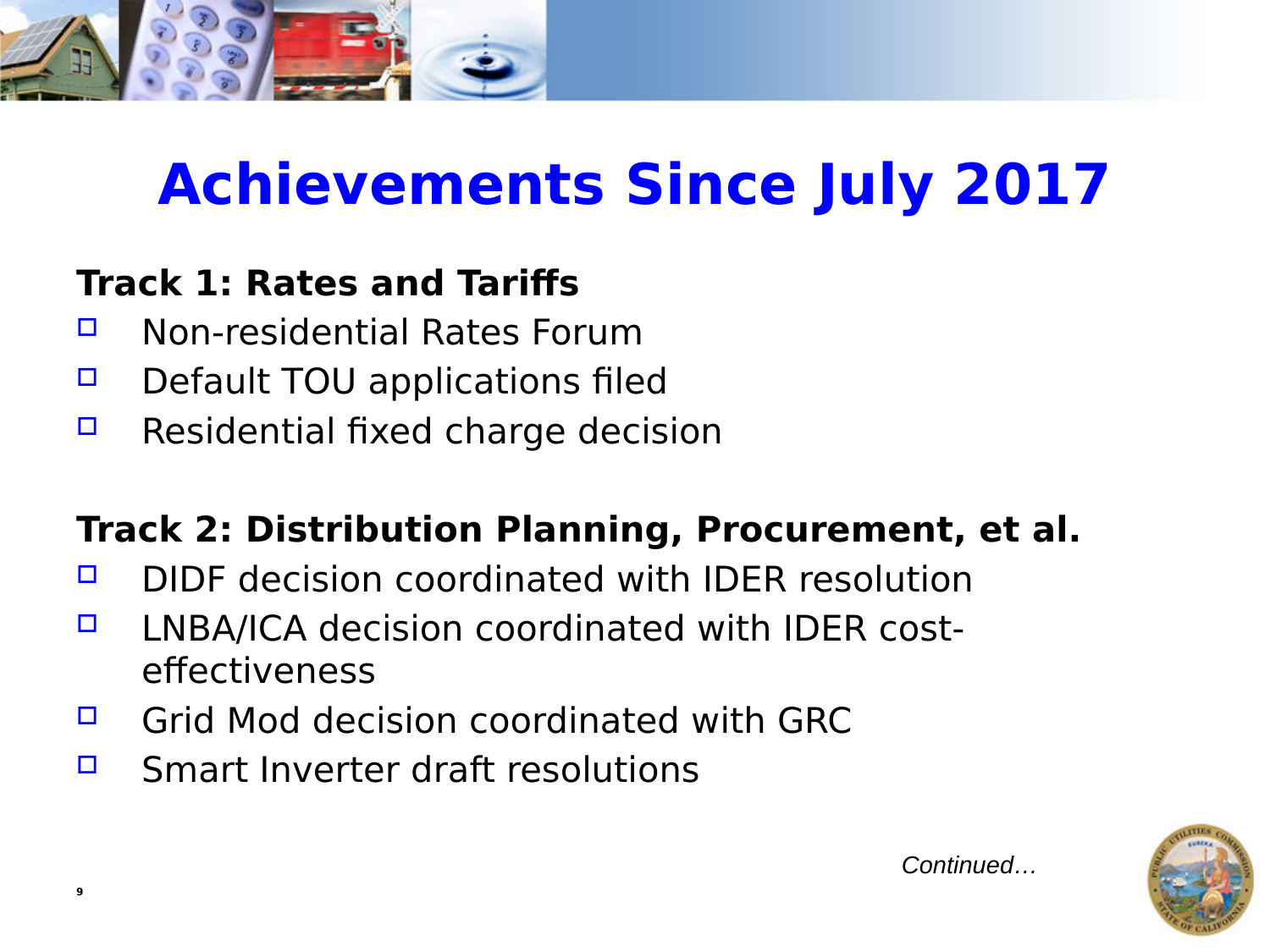

# Achievements Since July 2017
Track 1: Rates and Tariffs
Non-residential Rates Forum
Default TOU applications filed
Residential fixed charge decision

Track 2: Distribution Planning, Procurement, et al.
DIDF decision coordinated with IDER resolution
LNBA/ICA decision coordinated with IDER cost-effectiveness
Grid Mod decision coordinated with GRC
Smart Inverter draft resolutions

Continued…
9